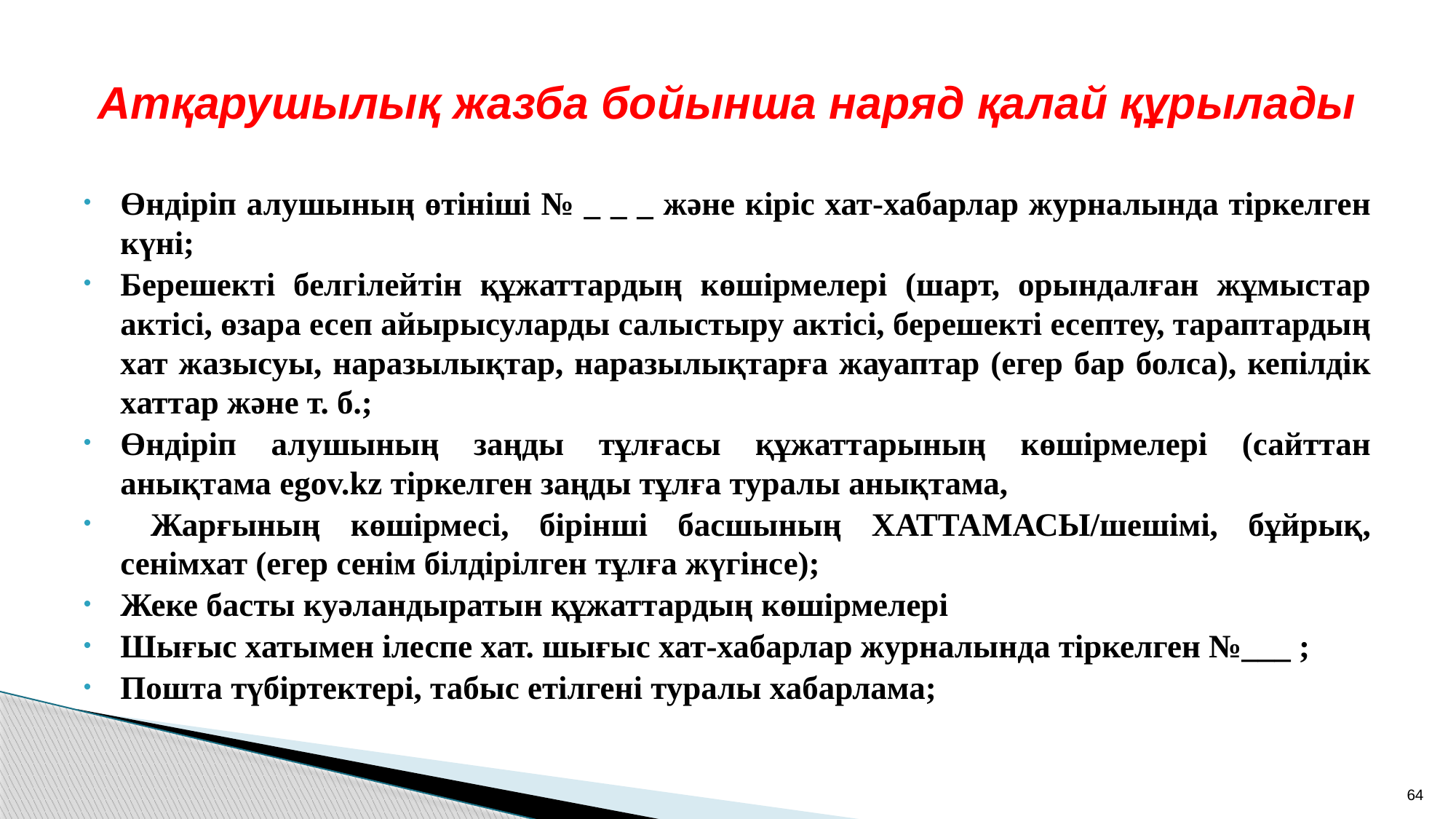

# Атқарушылық жазба бойынша наряд қалай құрылады
Өндіріп алушының өтініші № _ _ _ және кіріс хат-хабарлар журналында тіркелген күні;
Берешекті белгілейтін құжаттардың көшірмелері (шарт, орындалған жұмыстар актісі, өзара есеп айырысуларды салыстыру актісі, берешекті есептеу, тараптардың хат жазысуы, наразылықтар, наразылықтарға жауаптар (егер бар болса), кепілдік хаттар және т. б.;
Өндіріп алушының заңды тұлғасы құжаттарының көшірмелері (сайттан анықтама egov.kz тіркелген заңды тұлға туралы анықтама,
 Жарғының көшірмесі, бірінші басшының ХАТТАМАСЫ/шешімі, бұйрық, сенімхат (егер сенім білдірілген тұлға жүгінсе);
Жеке басты куәландыратын құжаттардың көшірмелері
Шығыс хатымен ілеспе хат. шығыс хат-хабарлар журналында тіркелген №___ ;
Пошта түбіртектері, табыс етілгені туралы хабарлама;
64